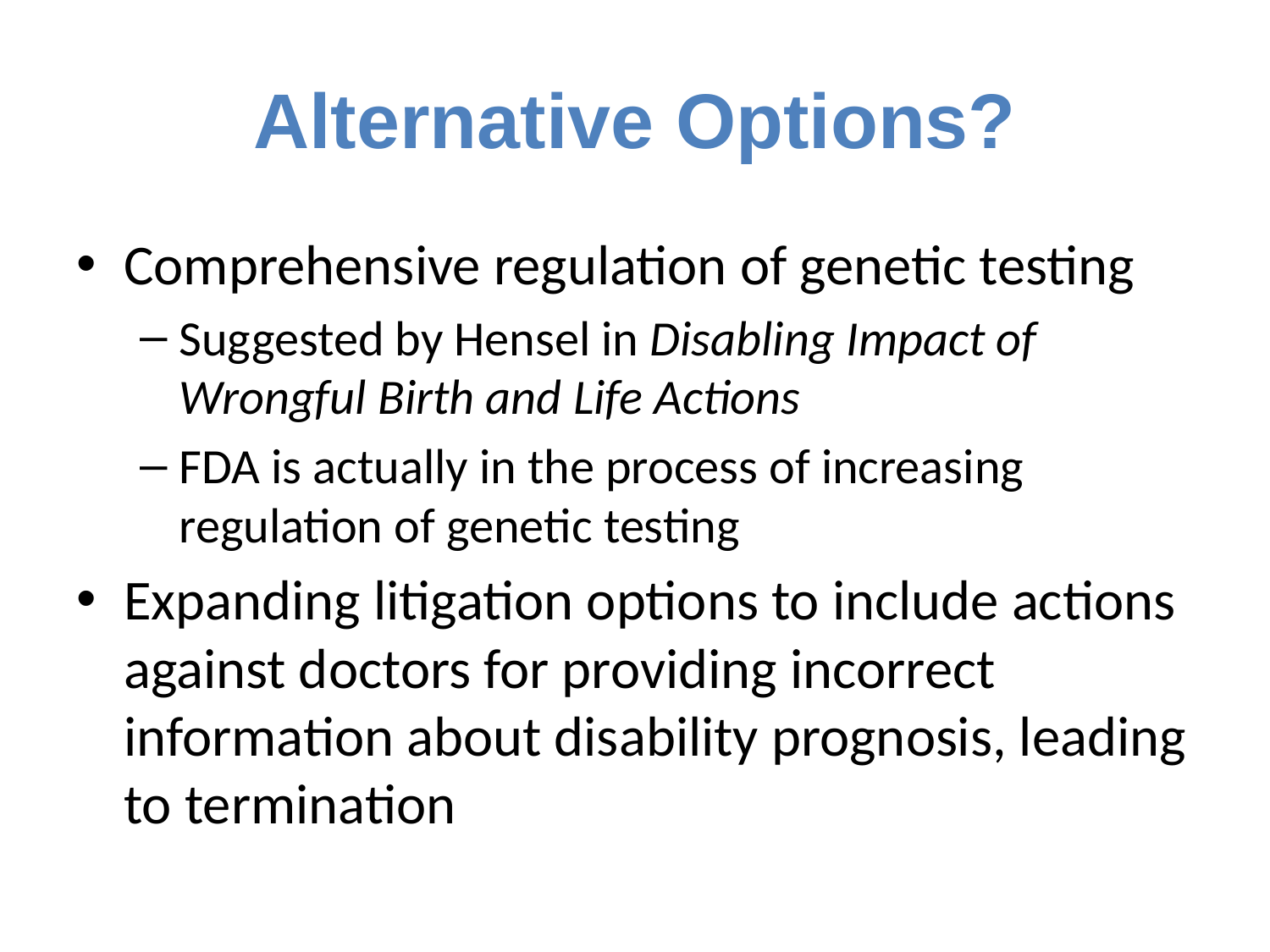

# Alternative Options?
Comprehensive regulation of genetic testing
Suggested by Hensel in Disabling Impact of Wrongful Birth and Life Actions
FDA is actually in the process of increasing regulation of genetic testing
Expanding litigation options to include actions against doctors for providing incorrect information about disability prognosis, leading to termination